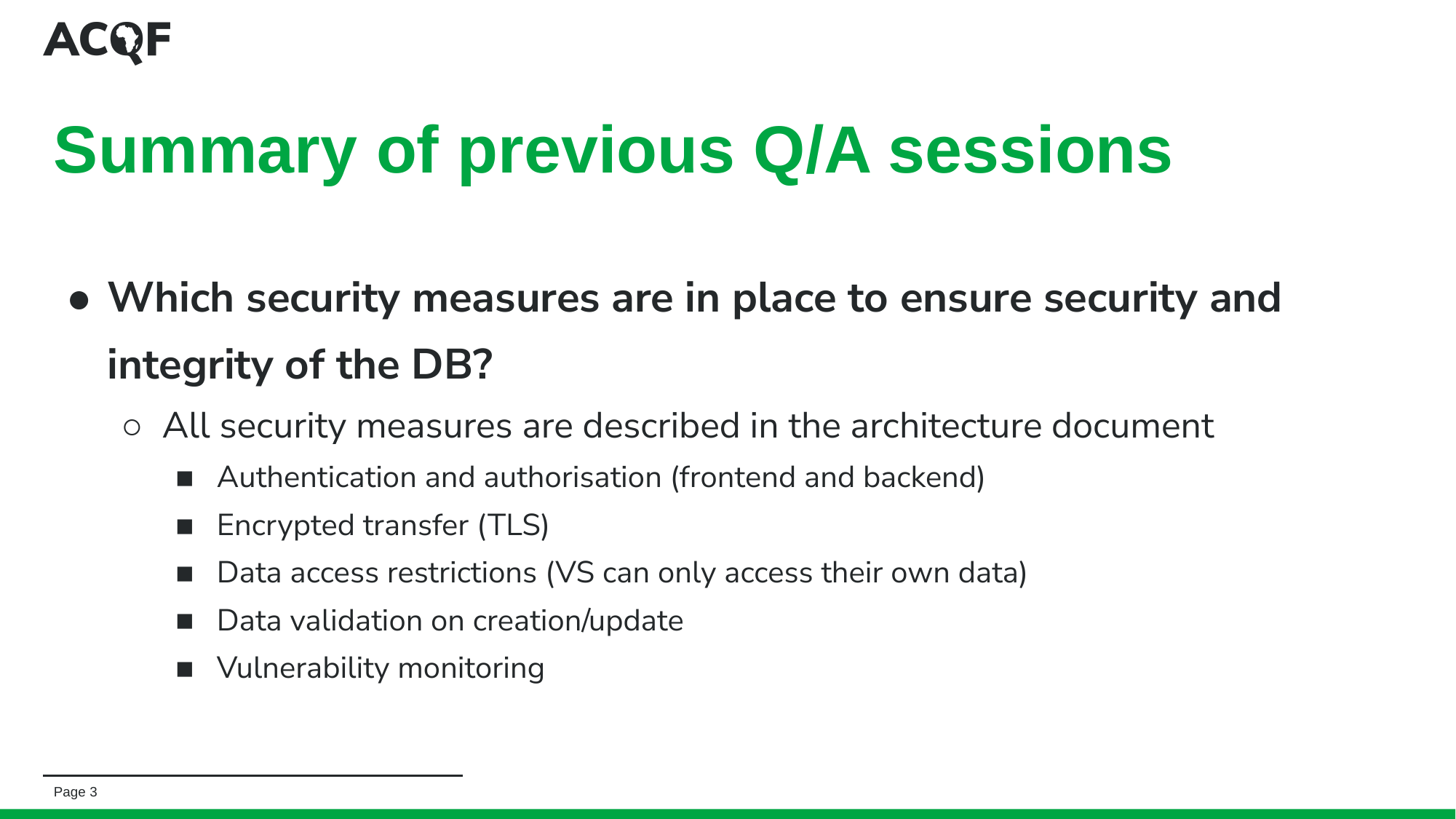

# Summary of previous Q/A sessions
Which security measures are in place to ensure security and integrity of the DB?
All security measures are described in the architecture document
Authentication and authorisation (frontend and backend)
Encrypted transfer (TLS)
Data access restrictions (VS can only access their own data)
Data validation on creation/update
Vulnerability monitoring
Page 3